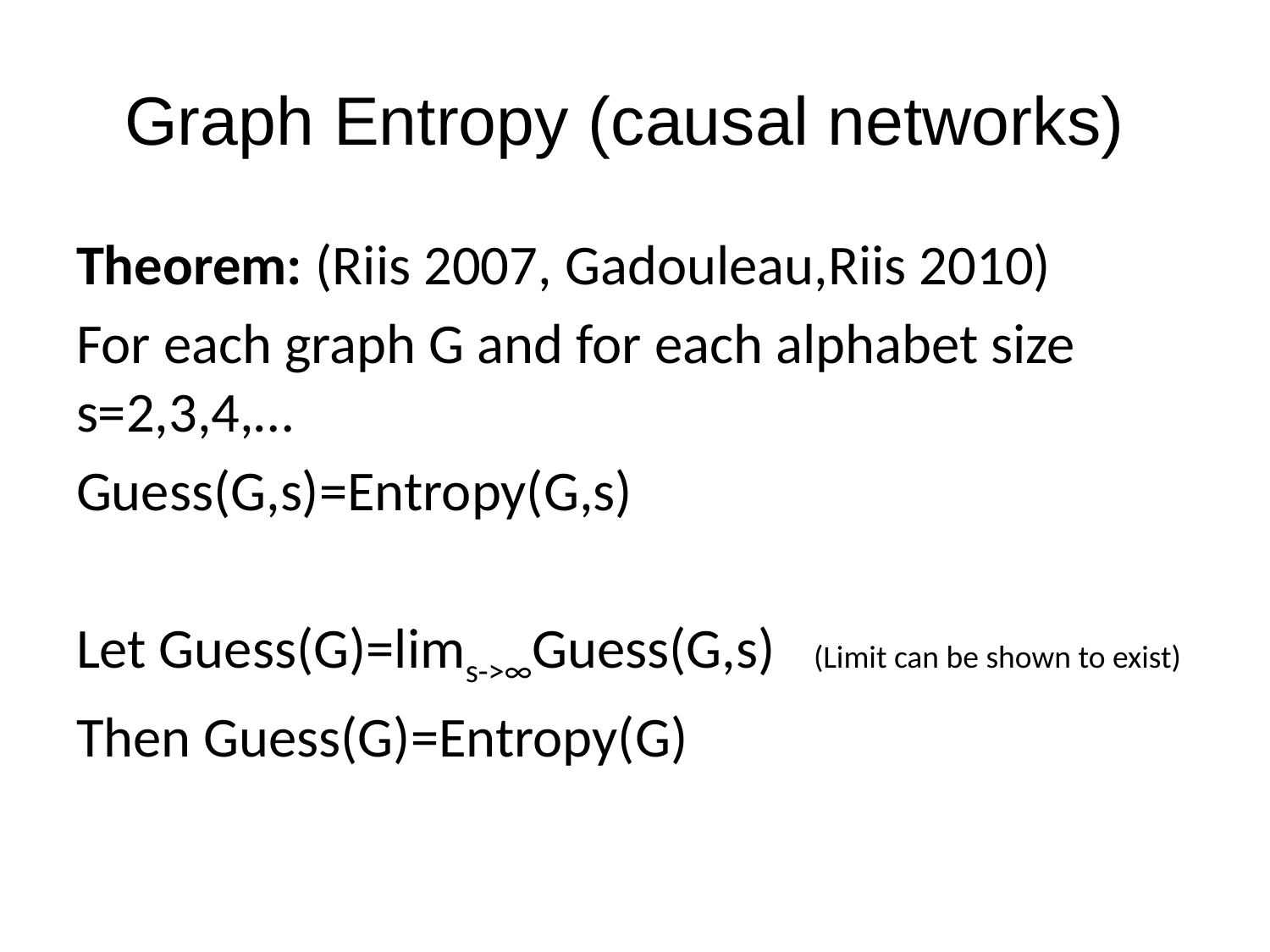

# Graph Entropy (causal networks)
Theorem: (Riis 2007, Gadouleau,Riis 2010)
For each graph G and for each alphabet size s=2,3,4,…
Guess(G,s)=Entropy(G,s)

Let Guess(G)=lims->∞Guess(G,s)   (Limit can be shown to exist)
Then Guess(G)=Entropy(G)